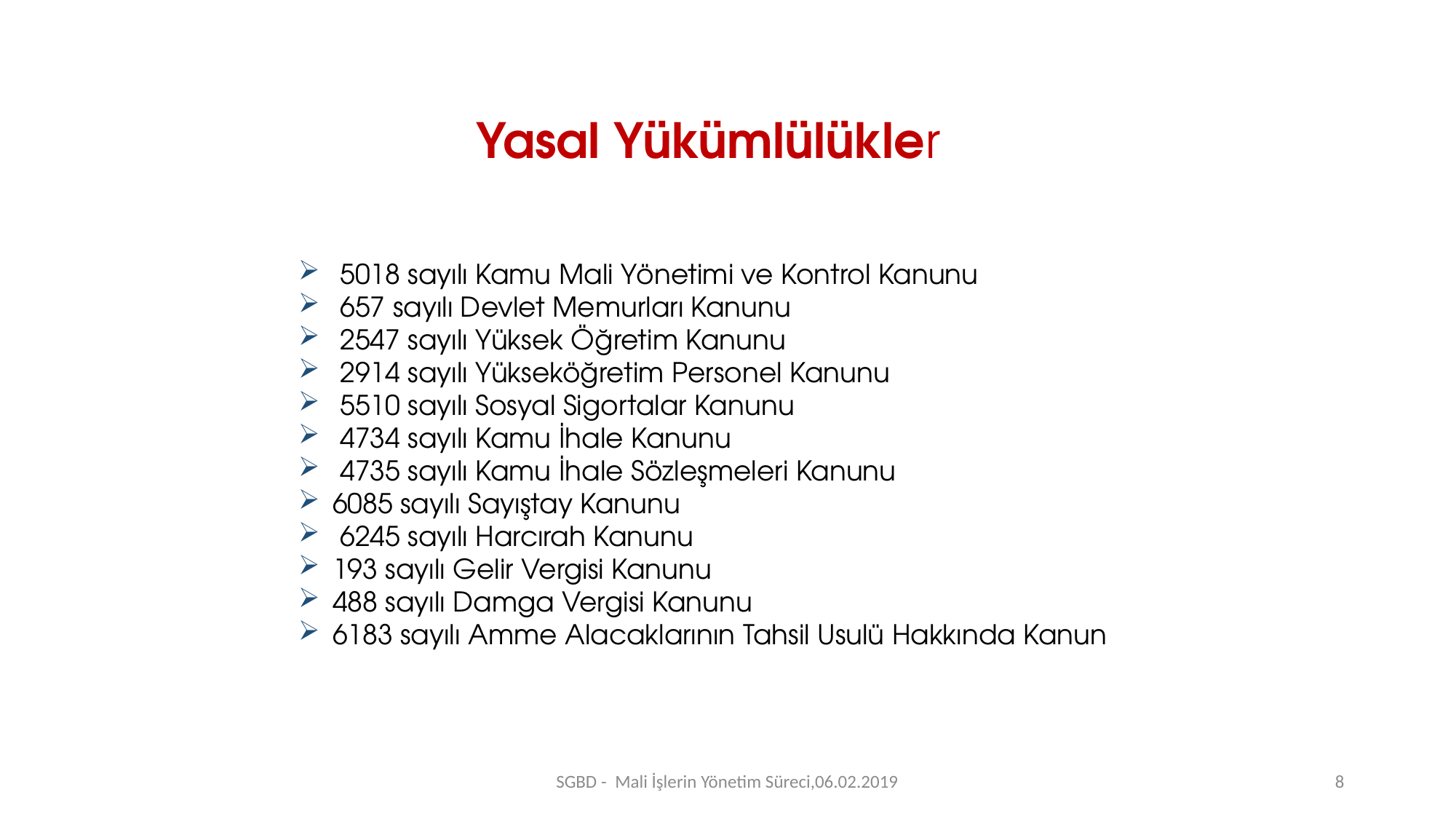

Yasal Yükümlülükler
 5018 sayılı Kamu Mali Yönetimi ve Kontrol Kanunu
 657 sayılı Devlet Memurları Kanunu
 2547 sayılı Yüksek Öğretim Kanunu
 2914 sayılı Yükseköğretim Personel Kanunu
 5510 sayılı Sosyal Sigortalar Kanunu
 4734 sayılı Kamu İhale Kanunu
 4735 sayılı Kamu İhale Sözleşmeleri Kanunu
6085 sayılı Sayıştay Kanunu
 6245 sayılı Harcırah Kanunu
193 sayılı Gelir Vergisi Kanunu
488 sayılı Damga Vergisi Kanunu
6183 sayılı Amme Alacaklarının Tahsil Usulü Hakkında Kanun

SGBD -  Mali İşlerin Yönetim Süreci,06.02.2019
8